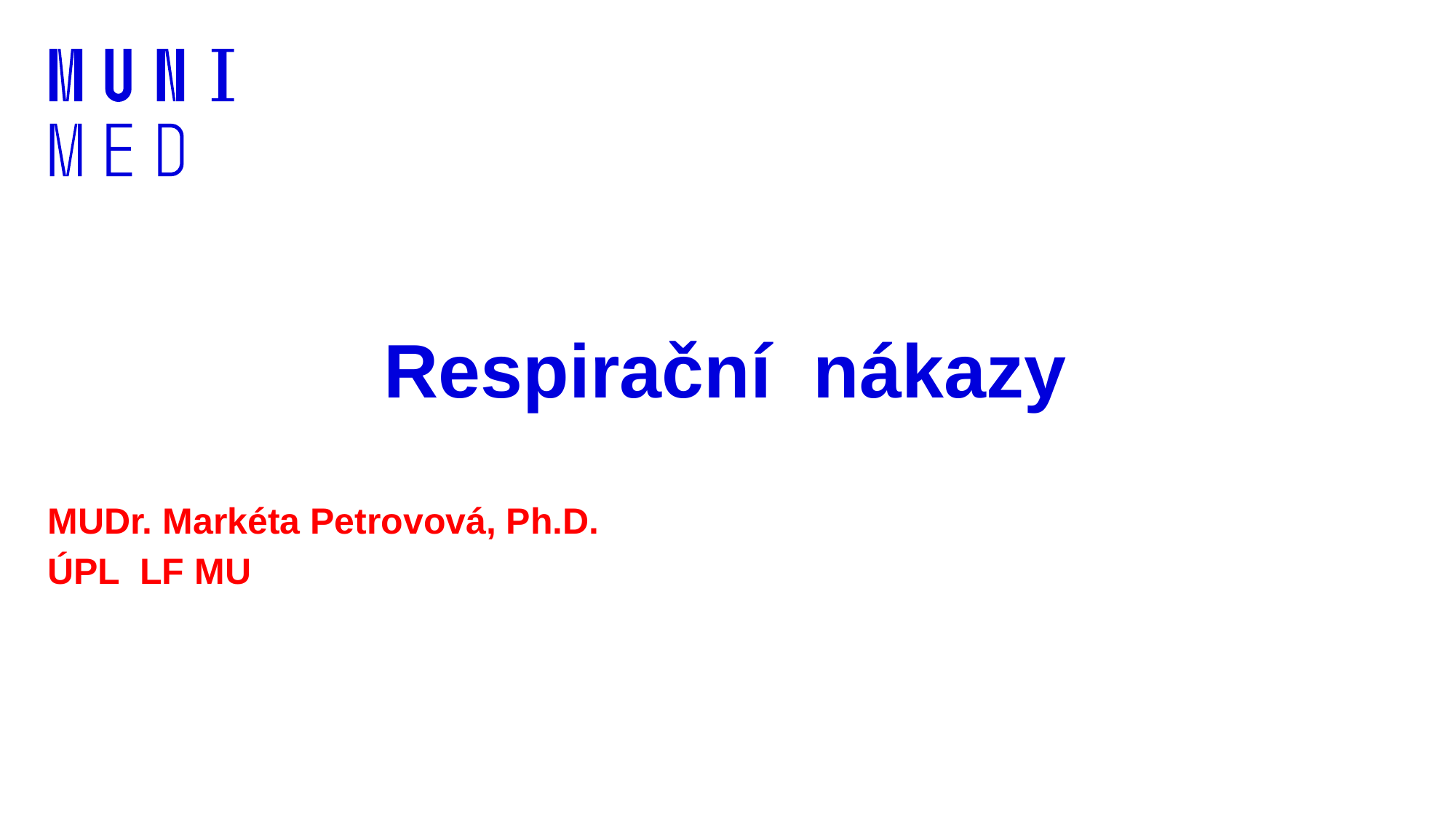

# Respirační  nákazy
MUDr. Markéta Petrovová, Ph.D.
ÚPL  LF MU